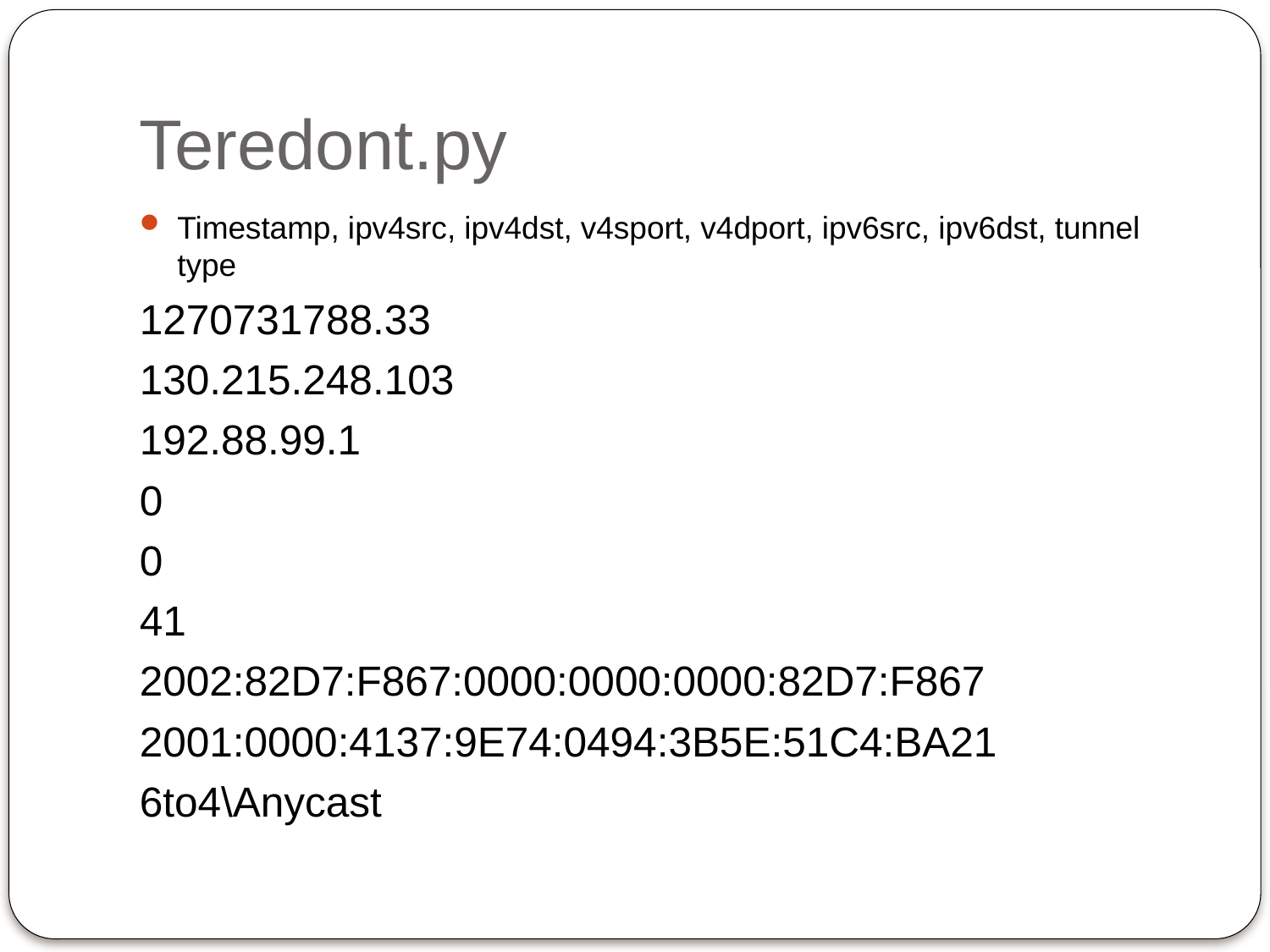

# Teredont.py
Timestamp, ipv4src, ipv4dst, v4sport, v4dport, ipv6src, ipv6dst, tunnel type
1270731788.33
130.215.248.103
192.88.99.1
0
0
41
2002:82D7:F867:0000:0000:0000:82D7:F867
2001:0000:4137:9E74:0494:3B5E:51C4:BA21
6to4\Anycast